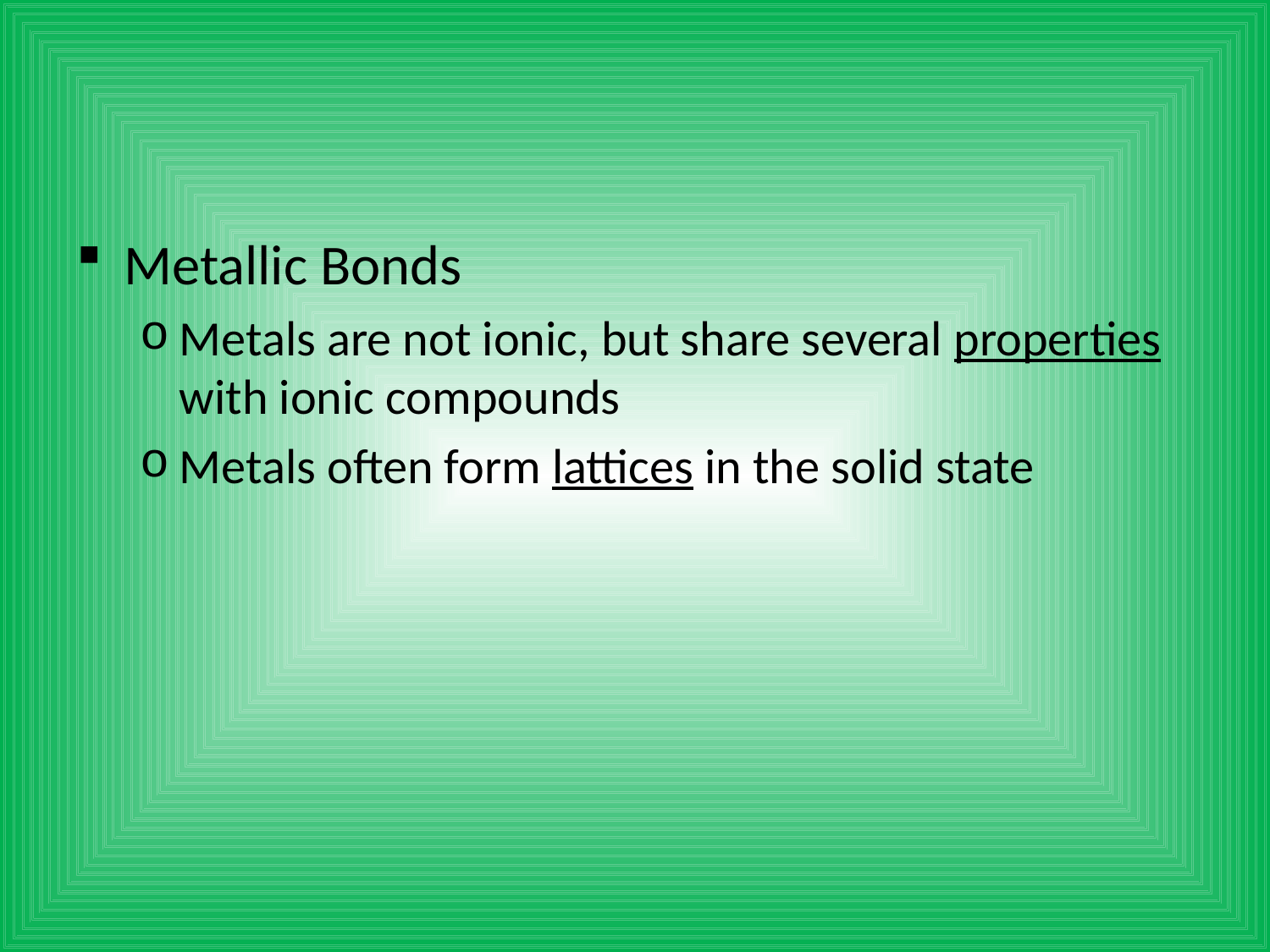

#
Metallic Bonds
Metals are not ionic, but share several properties with ionic compounds
Metals often form lattices in the solid state